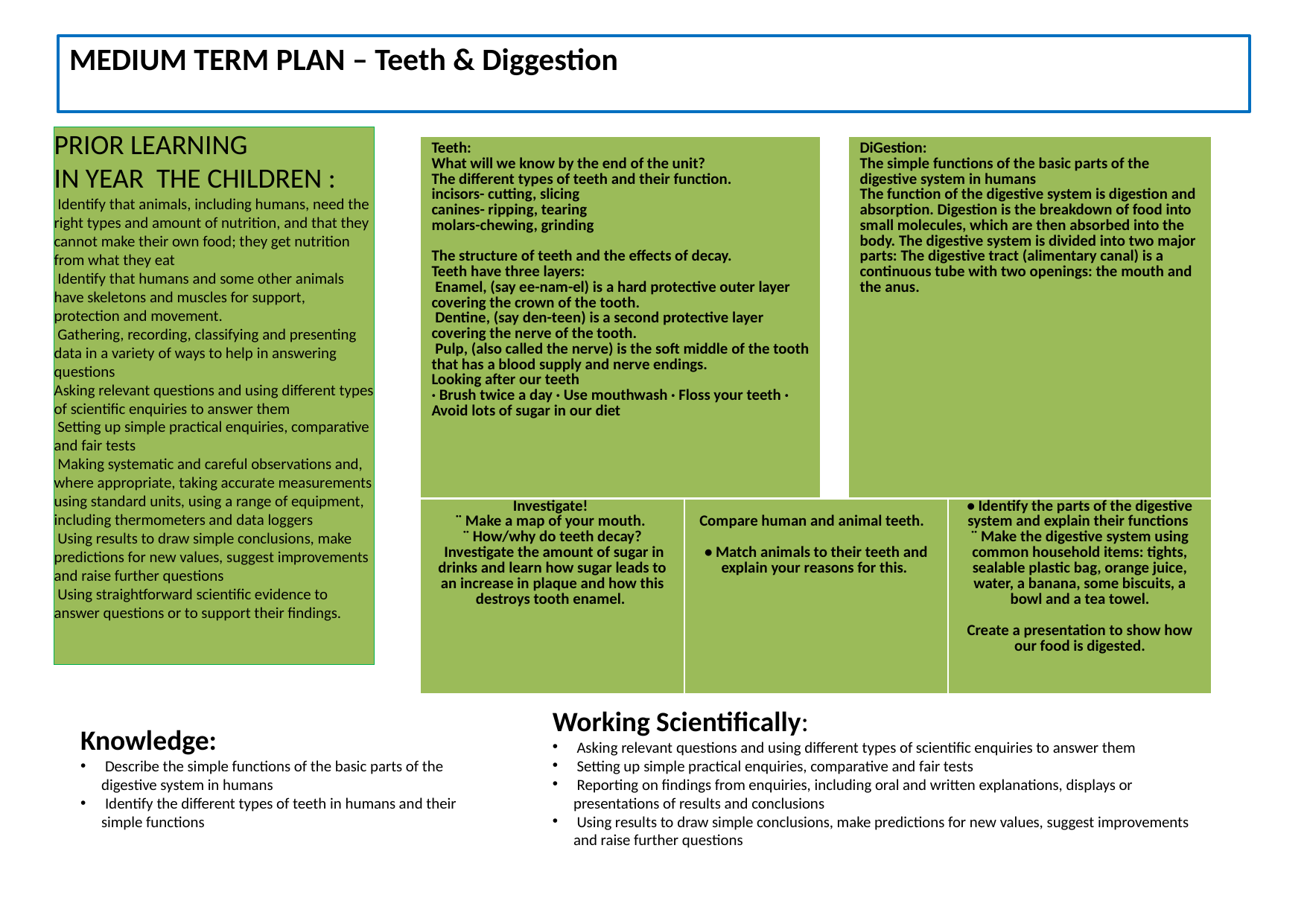

# MEDIUM TERM PLAN – Teeth & Diggestion
PRIOR LEARNING
IN YEAR  THE CHILDREN :
 Identify that animals, including humans, need the right types and amount of nutrition, and that they cannot make their own food; they get nutrition from what they eat
 Identify that humans and some other animals have skeletons and muscles for support, protection and movement.
 Gathering, recording, classifying and presenting data in a variety of ways to help in answering questions
Asking relevant questions and using different types of scientific enquiries to answer them
 Setting up simple practical enquiries, comparative and fair tests
 Making systematic and careful observations and, where appropriate, taking accurate measurements using standard units, using a range of equipment, including thermometers and data loggers
 Using results to draw simple conclusions, make predictions for new values, suggest improvements and raise further questions
 Using straightforward scientific evidence to answer questions or to support their findings.

| Teeth: What will we know by the end of the unit? The different types of teeth and their function. incisors- cutting, slicing canines- ripping, tearing molars-chewing, grinding   The structure of teeth and the effects of decay. Teeth have three layers: Enamel, (say ee-nam-el) is a hard protective outer layer covering the crown of the tooth. Dentine, (say den-teen) is a second protective layer covering the nerve of the tooth. Pulp, (also called the nerve) is the soft middle of the tooth that has a blood supply and nerve endings. Looking after our teeth · Brush twice a day · Use mouthwash · Floss your teeth · Avoid lots of sugar in our diet |
| --- |
| DiGestion: The simple functions of the basic parts of the digestive system in humans The function of the digestive system is digestion and absorption. Digestion is the breakdown of food into small molecules, which are then absorbed into the body. The digestive system is divided into two major parts: The digestive tract (alimentary canal) is a continuous tube with two openings: the mouth and the anus. |
| --- |
| Investigate! ¨ Make a map of your mouth. ¨ How/why do teeth decay? Investigate the amount of sugar in drinks and learn how sugar leads to an increase in plaque and how this destroys tooth enamel. | Compare human and animal teeth.   • Match animals to their teeth and explain your reasons for this. | • Identify the parts of the digestive system and explain their functions ¨ Make the digestive system using common household items: tights, sealable plastic bag, orange juice, water, a banana, some biscuits, a bowl and a tea towel.   Create a presentation to show how our food is digested. |
| --- | --- | --- |
Working Scientifically:
 Asking relevant questions and using different types of scientific enquiries to answer them
 Setting up simple practical enquiries, comparative and fair tests
 Reporting on findings from enquiries, including oral and written explanations, displays or presentations of results and conclusions
 Using results to draw simple conclusions, make predictions for new values, suggest improvements and raise further questions
Knowledge:
 Describe the simple functions of the basic parts of the digestive system in humans
 Identify the different types of teeth in humans and their simple functions